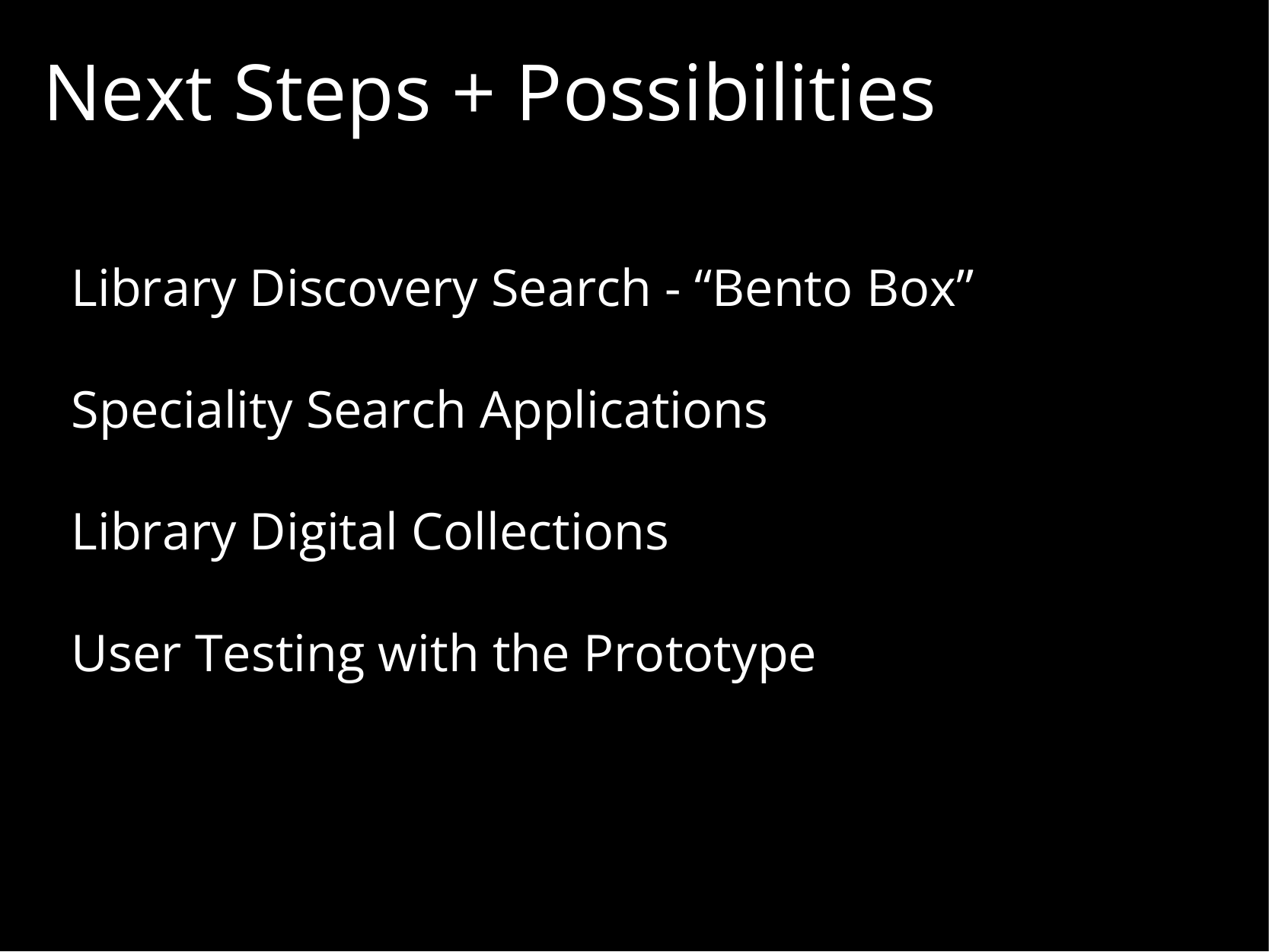

# Next Steps + Possibilities

Library Discovery Search - “Bento Box”

Speciality Search Applications

Library Digital Collections

User Testing with the Prototype